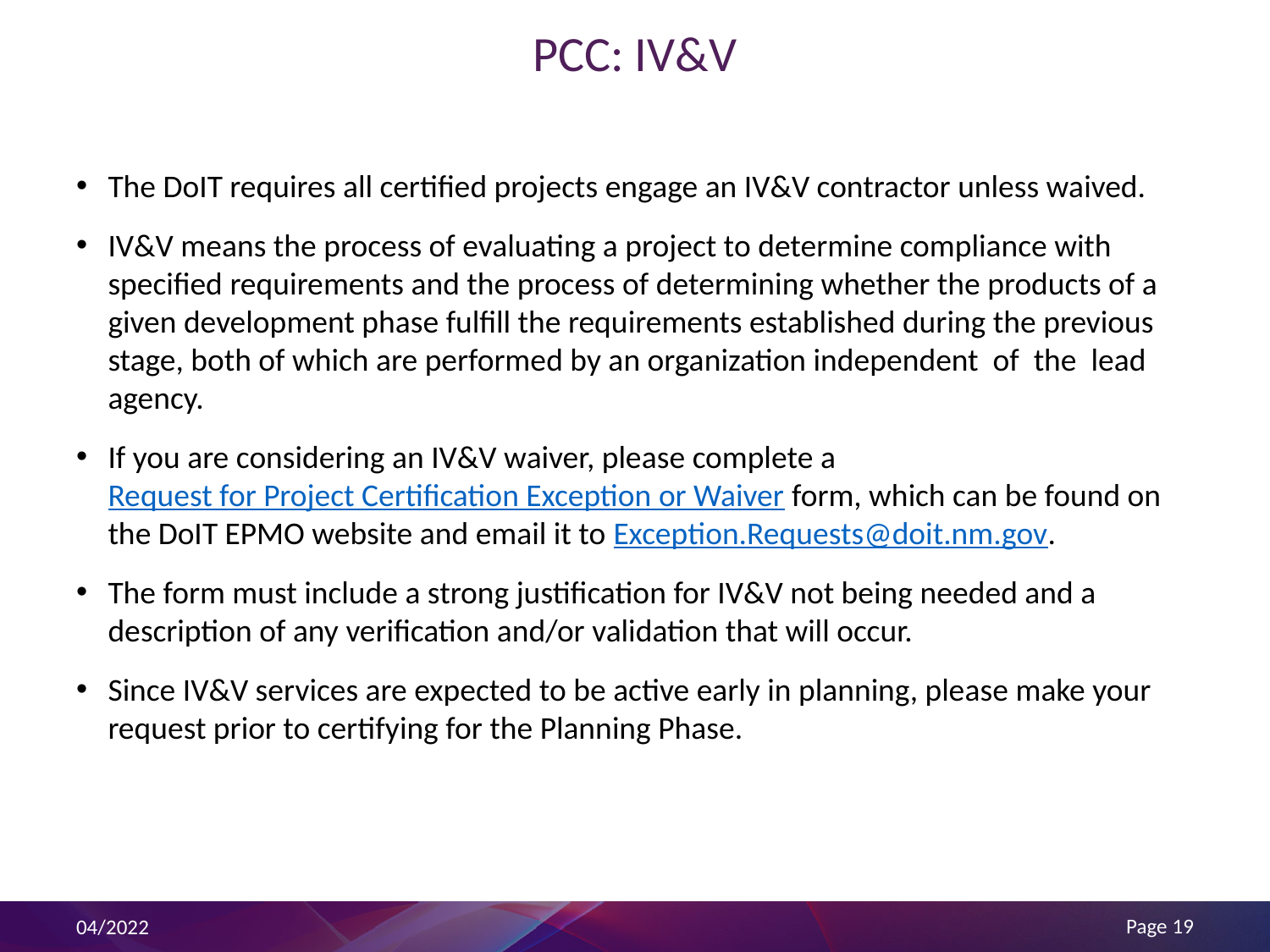

# PCC: IV&V
The DoIT requires all certified projects engage an IV&V contractor unless waived.
IV&V means the process of evaluating a project to determine compliance with specified requirements and the process of determining whether the products of a  given development phase fulfill the requirements established during the previous stage, both of which are performed by an organization independent  of  the  lead agency.
If you are considering an IV&V waiver, please complete a Request for Project Certification Exception or Waiver form, which can be found on the DoIT EPMO website and email it to Exception.Requests@doit.nm.gov.
The form must include a strong justification for IV&V not being needed and a description of any verification and/or validation that will occur.
Since IV&V services are expected to be active early in planning, please make your request prior to certifying for the Planning Phase.

Page 19
04/2022